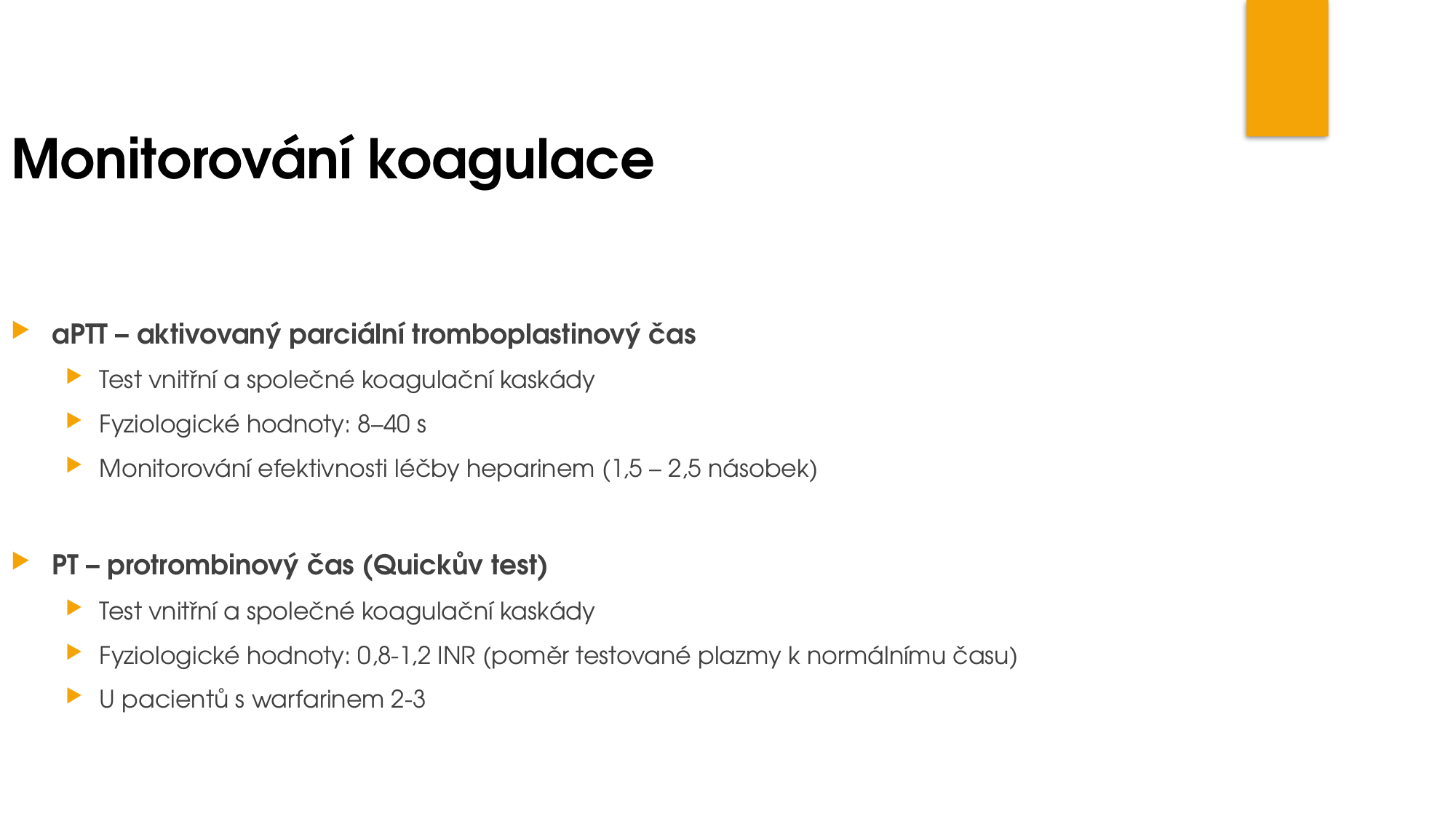

Monitorování koagulace
aPTT – aktivovaný parciální tromboplastinový čas
Test vnitřní a společné koagulační kaskády
Fyziologické hodnoty: 8–40 s
Monitorování efektivnosti léčby heparinem (1,5 – 2,5 násobek)

PT – protrombinový čas (Quickův test)
Test vnitřní a společné koagulační kaskády
Fyziologické hodnoty: 0,8-1,2 INR (poměr testované plazmy k normálnímu času)
U pacientů s warfarinem 2-3